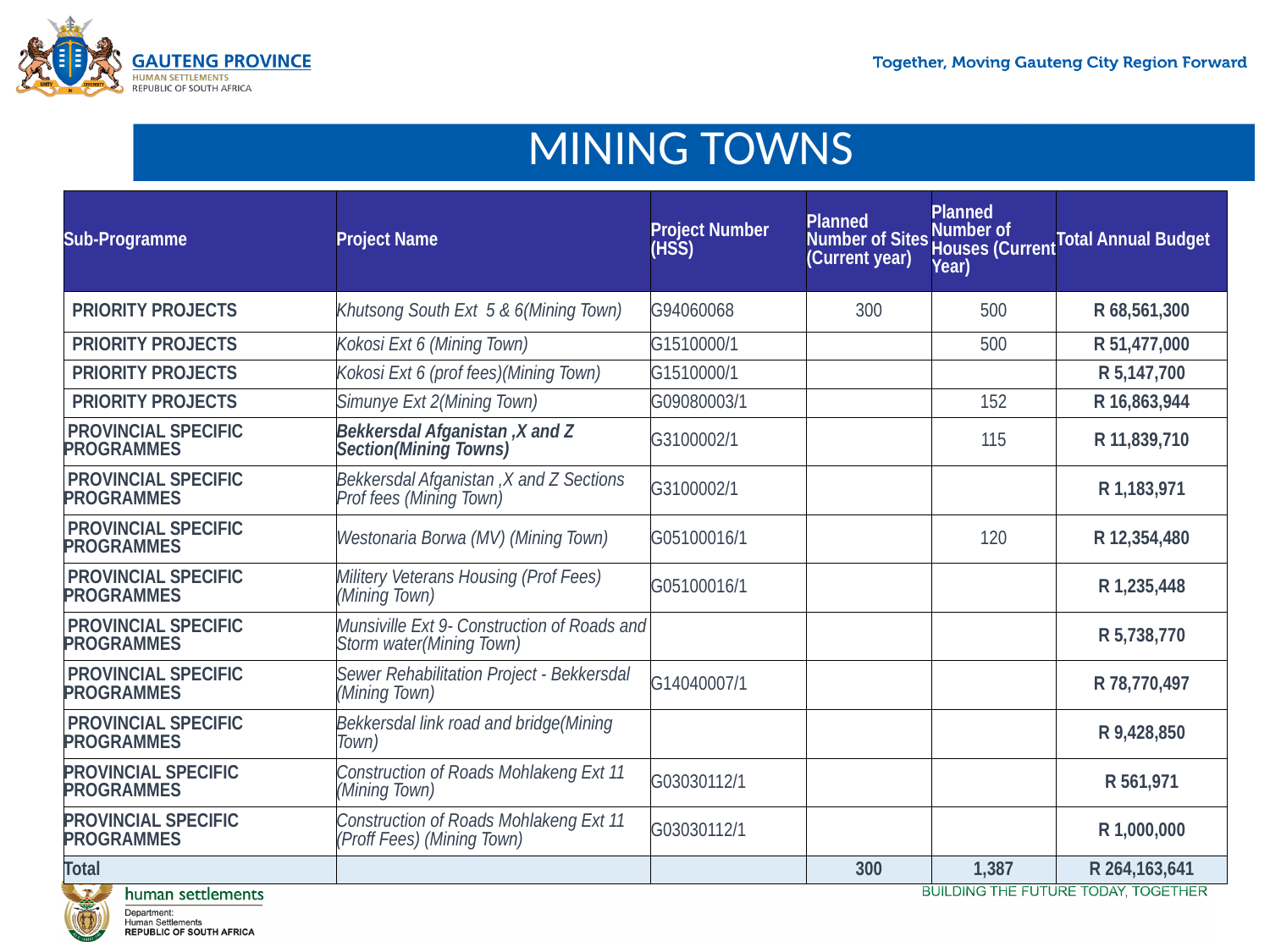

# MINING TOWNS
| Sub-Programme | Project Name | Project Number (HSS) | Planned Number of Sites (Current year) | Planned Number of Houses (Current Year) | Total Annual Budget |
| --- | --- | --- | --- | --- | --- |
| PRIORITY PROJECTS | Khutsong South Ext 5 & 6(Mining Town) | G94060068 | 300 | 500 | R 68,561,300 |
| PRIORITY PROJECTS | Kokosi Ext 6 (Mining Town) | G1510000/1 |  | 500 | R 51,477,000 |
| PRIORITY PROJECTS | Kokosi Ext 6 (prof fees)(Mining Town) | G1510000/1 |  |  | R 5,147,700 |
| PRIORITY PROJECTS | Simunye Ext 2(Mining Town) | G09080003/1 |  | 152 | R 16,863,944 |
| PROVINCIAL SPECIFIC PROGRAMMES | Bekkersdal Afganistan ,X and Z Section(Mining Towns) | G3100002/1 |  | 115 | R 11,839,710 |
| PROVINCIAL SPECIFIC PROGRAMMES | Bekkersdal Afganistan ,X and Z Sections Prof fees (Mining Town) | G3100002/1 |  |  | R 1,183,971 |
| PROVINCIAL SPECIFIC PROGRAMMES | Westonaria Borwa (MV) (Mining Town) | G05100016/1 |  | 120 | R 12,354,480 |
| PROVINCIAL SPECIFIC PROGRAMMES | Militery Veterans Housing (Prof Fees) (Mining Town) | G05100016/1 |  |  | R 1,235,448 |
| PROVINCIAL SPECIFIC PROGRAMMES | Munsiville Ext 9- Construction of Roads and Storm water(Mining Town) |  |  |  | R 5,738,770 |
| PROVINCIAL SPECIFIC PROGRAMMES | Sewer Rehabilitation Project - Bekkersdal (Mining Town) | G14040007/1 |  |  | R 78,770,497 |
| PROVINCIAL SPECIFIC PROGRAMMES | Bekkersdal link road and bridge(Mining Town) |  |  |  | R 9,428,850 |
| PROVINCIAL SPECIFIC PROGRAMMES | Construction of Roads Mohlakeng Ext 11 (Mining Town) | G03030112/1 |  |  | R 561,971 |
| PROVINCIAL SPECIFIC PROGRAMMES | Construction of Roads Mohlakeng Ext 11 (Proff Fees) (Mining Town) | G03030112/1 |  |  | R 1,000,000 |
| Total |  |  | 300 | 1,387 | R 264,163,641 |